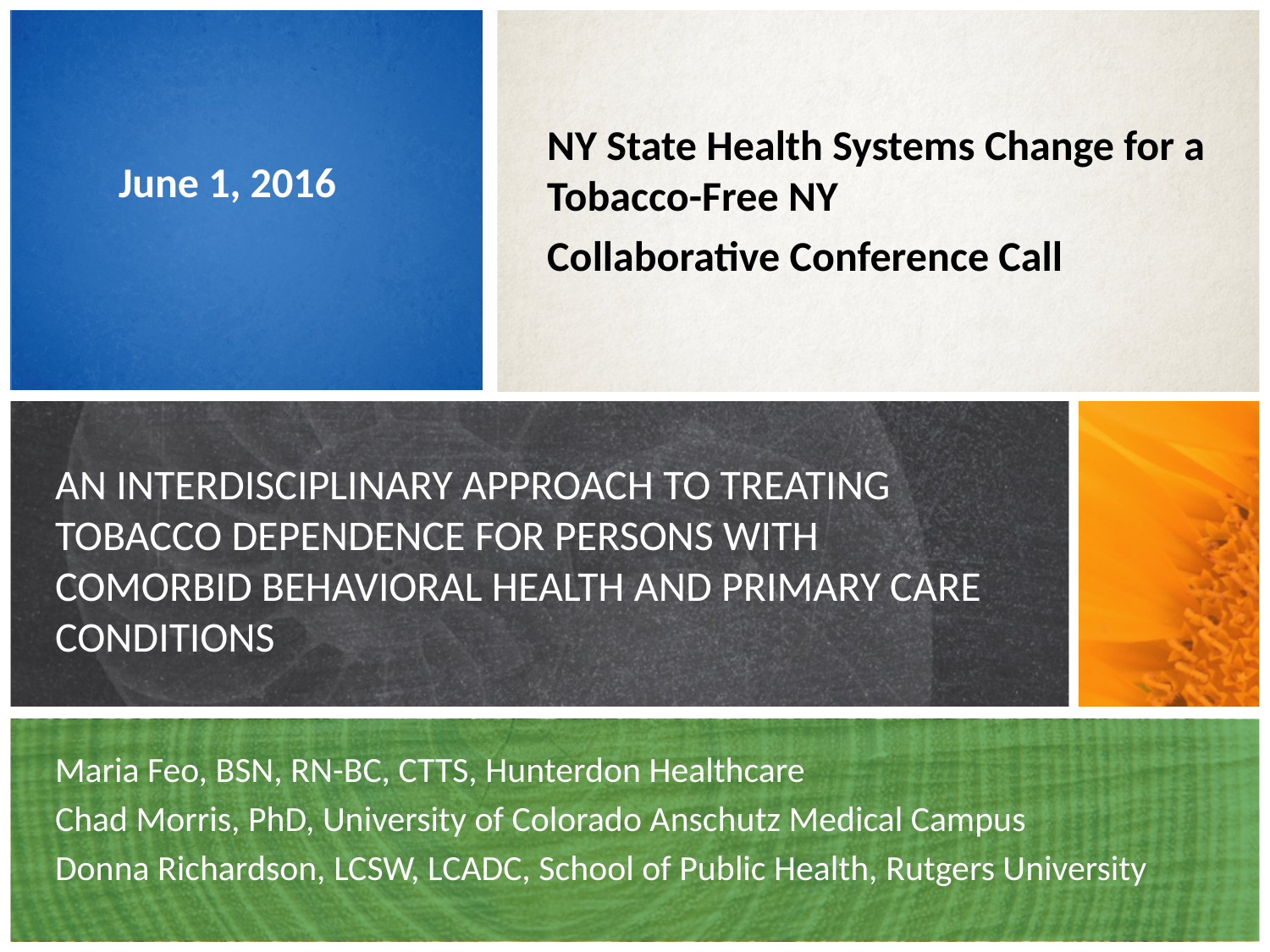

NY State Health Systems Change for a Tobacco-Free NY
Collaborative Conference Call

June 1, 2016

# An Interdisciplinary Approach to Treating Tobacco Dependence for Persons with Comorbid Behavioral Health and Primary Care Conditions
Maria Feo, BSN, RN-BC, CTTS, Hunterdon Healthcare
Chad Morris, PhD, University of Colorado Anschutz Medical Campus
Donna Richardson, LCSW, LCADC, School of Public Health, Rutgers University